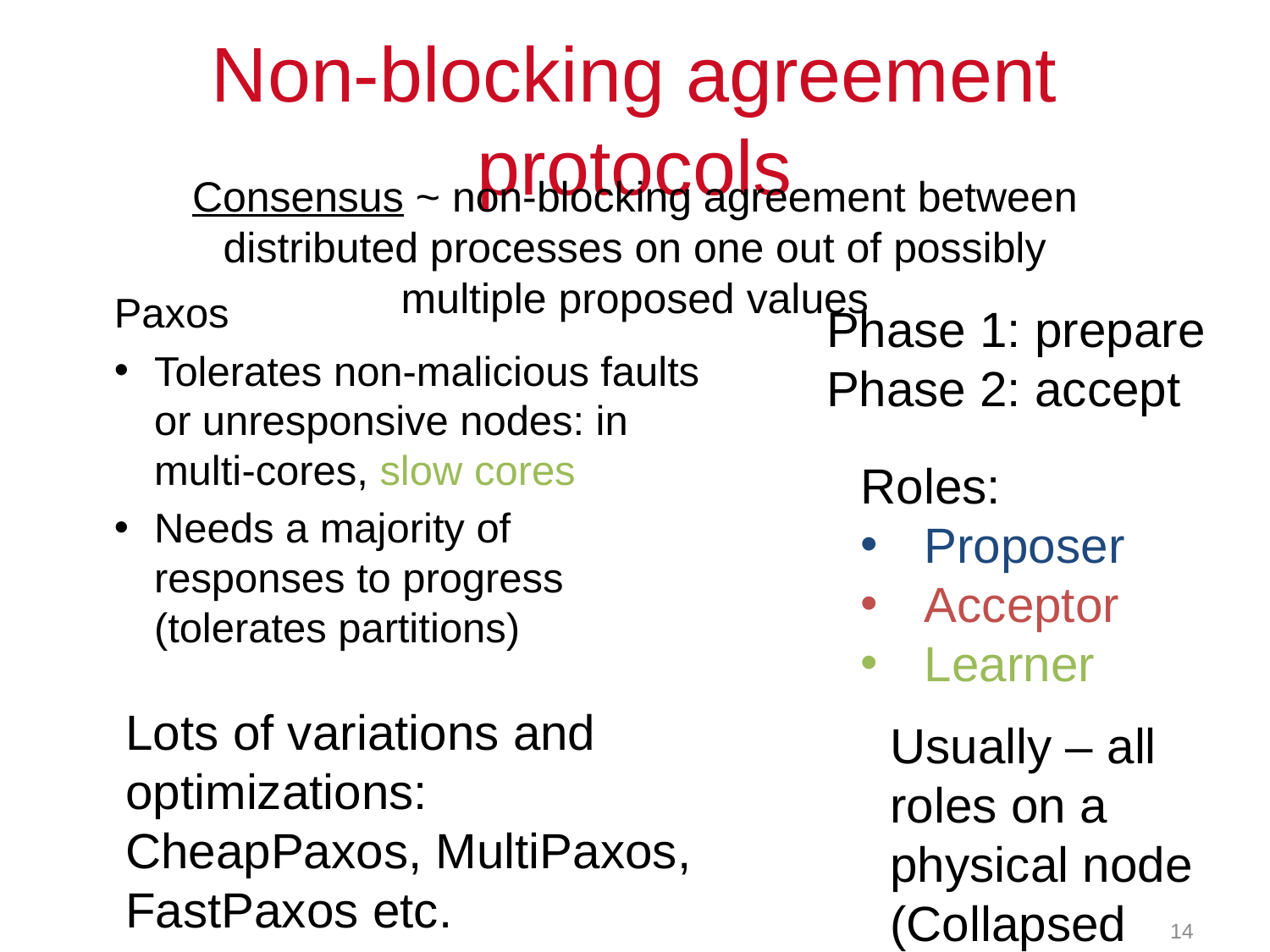

# Non-blocking agreement protocols
Consensus ~ non-blocking agreement between distributed processes on one out of possibly multiple proposed values
Paxos
Tolerates non-malicious faults or unresponsive nodes: in multi-cores, slow cores
Needs a majority of responses to progress (tolerates partitions)
Phase 1: prepare
Phase 2: accept
Roles:
Proposer
Acceptor
Learner
Lots of variations and optimizations: CheapPaxos, MultiPaxos, FastPaxos etc.

Usually – all roles on a physical node
(Collapsed Paxos)
14